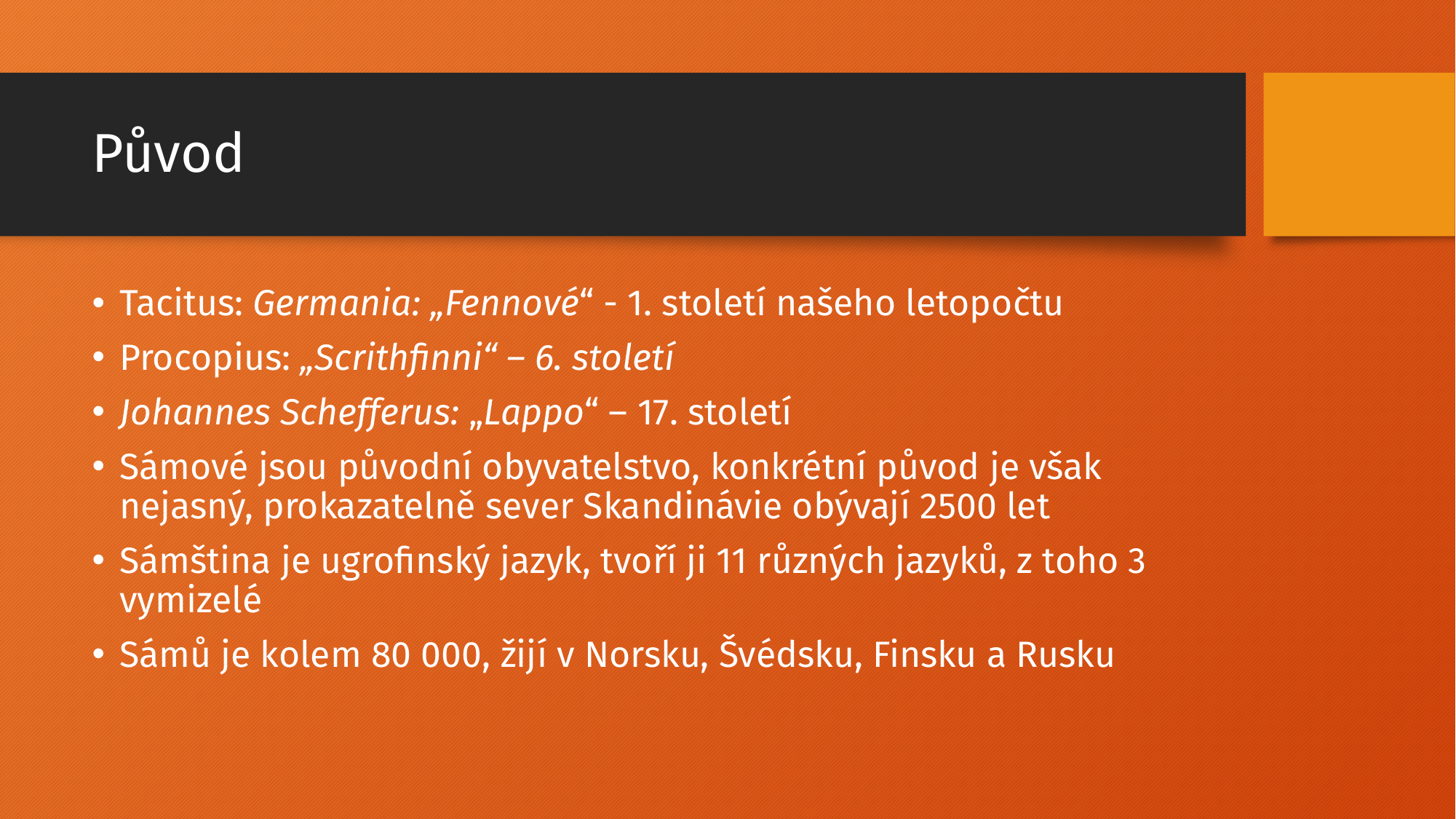

# Původ
Tacitus: Germania: „Fennové“ - 1. století našeho letopočtu
Procopius: „Scrithfinni“ – 6. století
Johannes Schefferus: „Lappo“ – 17. století
Sámové jsou původní obyvatelstvo, konkrétní původ je však nejasný, prokazatelně sever Skandinávie obývají 2500 let
Sámština je ugrofinský jazyk, tvoří ji 11 různých jazyků, z toho 3 vymizelé
Sámů je kolem 80 000, žijí v Norsku, Švédsku, Finsku a Rusku